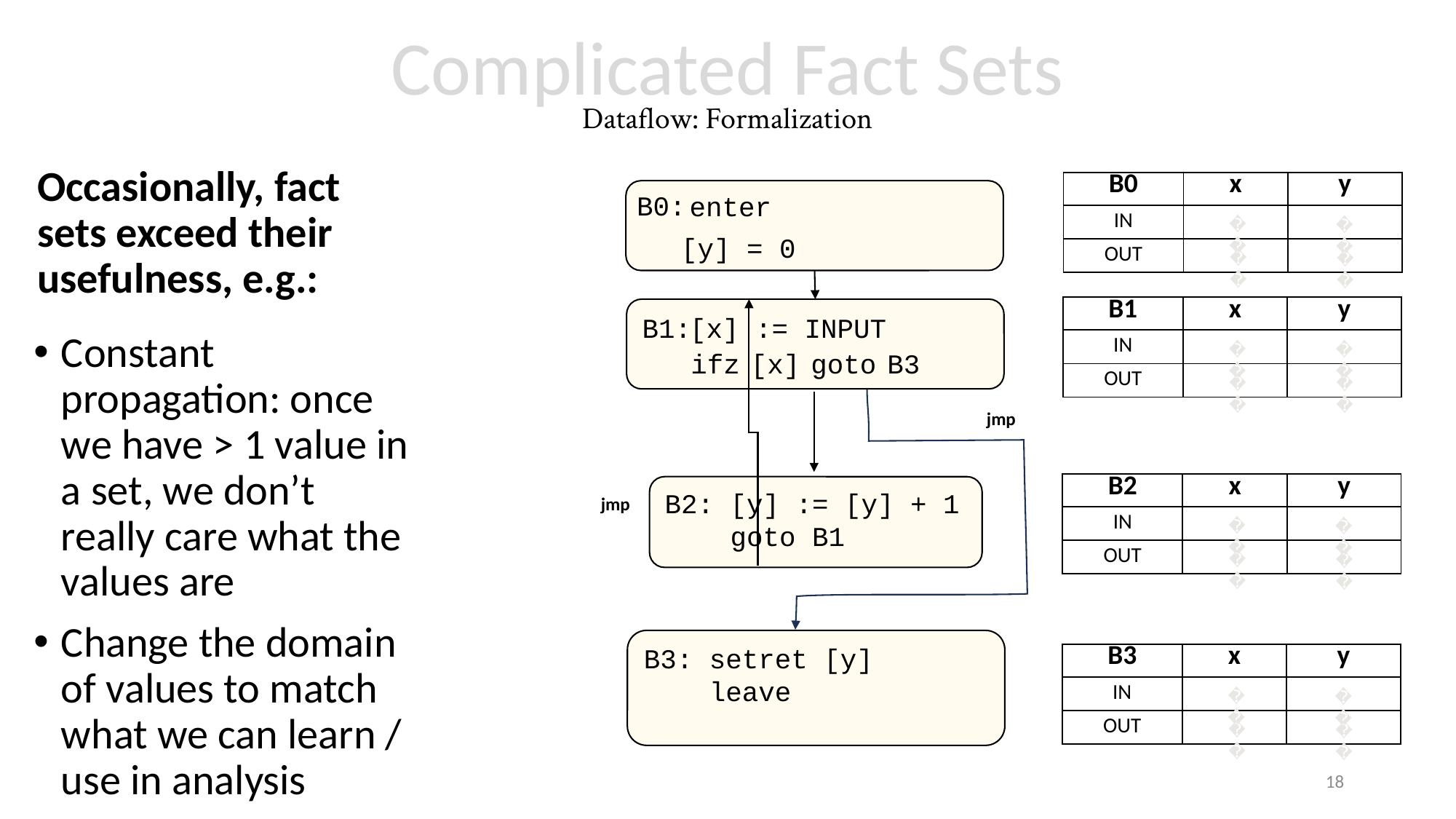

# Complicated Fact Sets Dataflow: Formalization
Occasionally, fact sets exceed their usefulness, e.g.:
| B0 | x | y |
| --- | --- | --- |
| IN |  |  |
| OUT |  |  |

B0:
enter
🤷
🤷
🤷
🤷
[y] = 0
| B1 | x | y |
| --- | --- | --- |
| IN |  |  |
| OUT |  |  |
   ifz [x] goto B3
[x] := INPUT
B1:
Constant propagation: once we have > 1 value in a set, we don’t really care what the values are
Change the domain of values to match what we can learn / use in analysis
🤷
🤷
🤷
🤷

jmp
| B2 | x | y |
| --- | --- | --- |
| IN |  |  |
| OUT |  |  |
B2: [y] := [y] + 1
    goto B1
jmp
🤷
🤷
🤷
🤷
B3: setret [y]
    leave
| B3 | x | y |
| --- | --- | --- |
| IN |  |  |
| OUT |  |  |
🤷
🤷
🤷
🤷
18